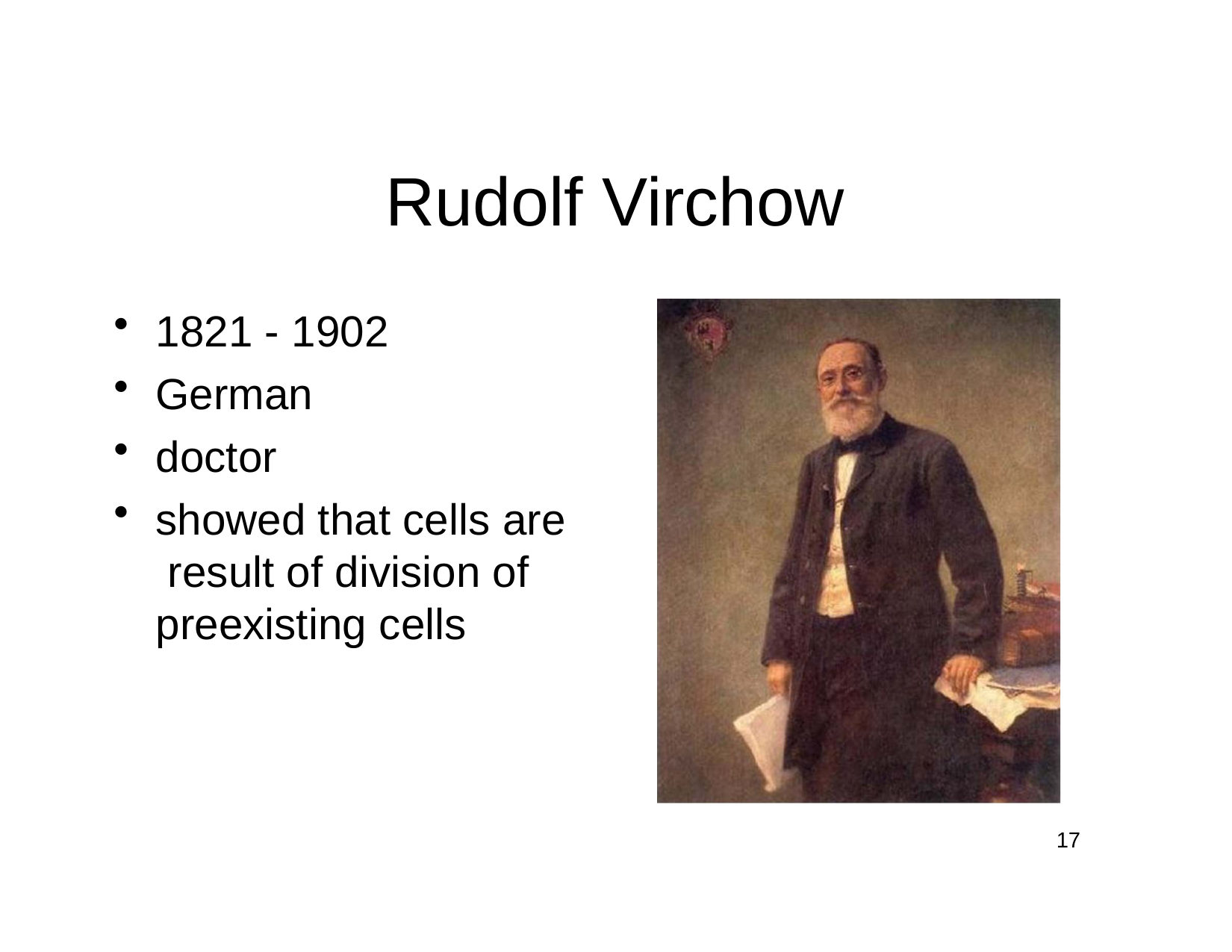

# Rudolf Virchow
1821 - 1902
German
doctor
showed that cells are  result of division of  preexisting cells

17